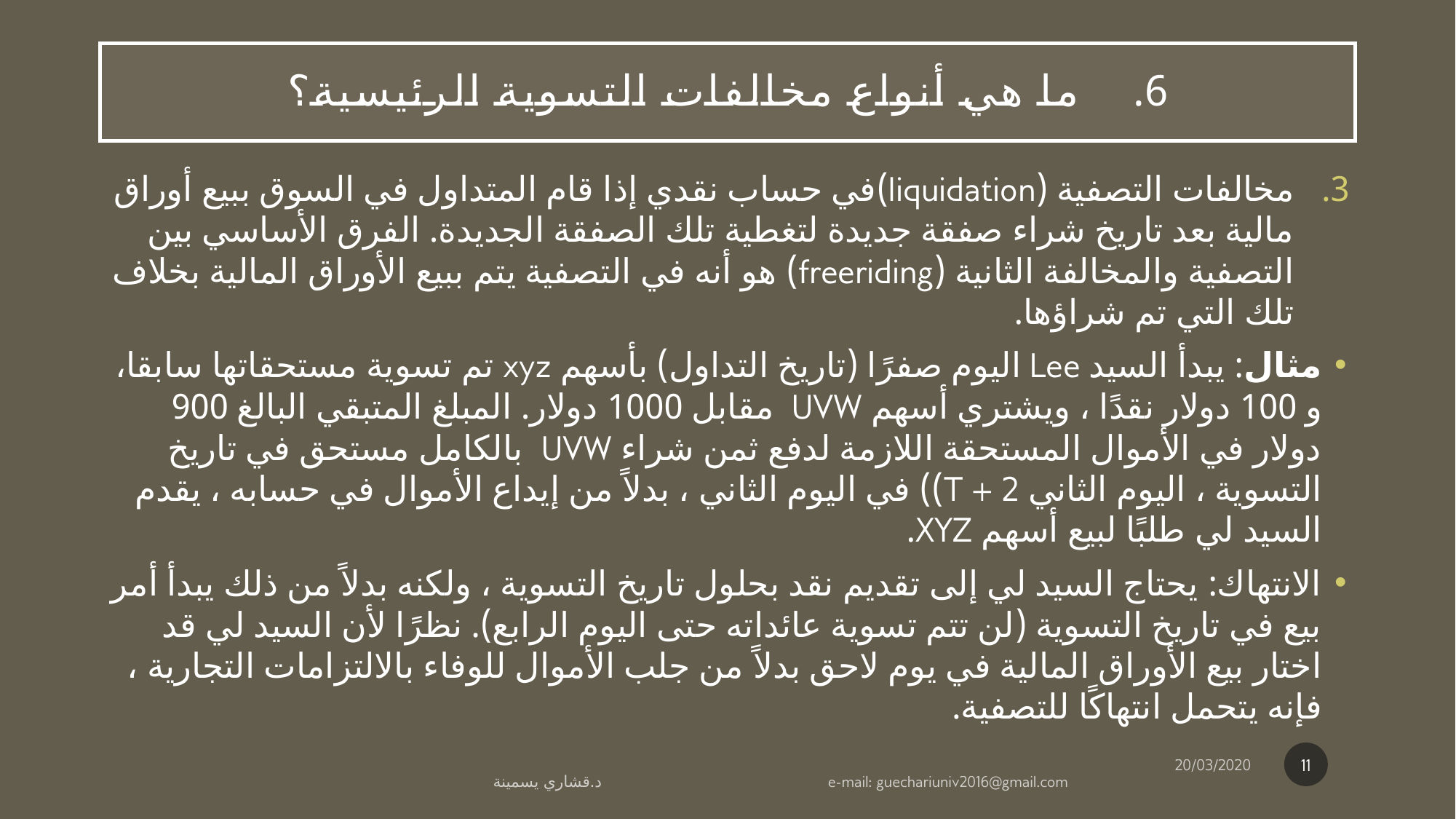

# ما هي أنواع مخالفات التسوية الرئيسية؟
مخالفات التصفية (liquidation)في حساب نقدي إذا قام المتداول في السوق ببيع أوراق مالية بعد تاريخ شراء صفقة جديدة لتغطية تلك الصفقة الجديدة. الفرق الأساسي بين التصفية والمخالفة الثانية (freeriding) هو أنه في التصفية يتم ببيع الأوراق المالية بخلاف تلك التي تم شراؤها.
مثال: يبدأ السيد Lee اليوم صفرًا (تاريخ التداول) بأسهم xyz تم تسوية مستحقاتها سابقا، و 100 دولار نقدًا ، ويشتري أسهم UVW  مقابل 1000 دولار. المبلغ المتبقي البالغ 900 دولار في الأموال المستحقة اللازمة لدفع ثمن شراء UVW  بالكامل مستحق في تاريخ التسوية ، اليوم الثاني T + 2)) في اليوم الثاني ، بدلاً من إيداع الأموال في حسابه ، يقدم السيد لي طلبًا لبيع أسهم XYZ.
الانتهاك: يحتاج السيد لي إلى تقديم نقد بحلول تاريخ التسوية ، ولكنه بدلاً من ذلك يبدأ أمر بيع في تاريخ التسوية (لن تتم تسوية عائداته حتى اليوم الرابع). نظرًا لأن السيد لي قد اختار بيع الأوراق المالية في يوم لاحق بدلاً من جلب الأموال للوفاء بالالتزامات التجارية ، فإنه يتحمل انتهاكًا للتصفية.
11
20/03/2020
د.قشاري يسمينة                                              e-mail: guechariuniv2016@gmail.com